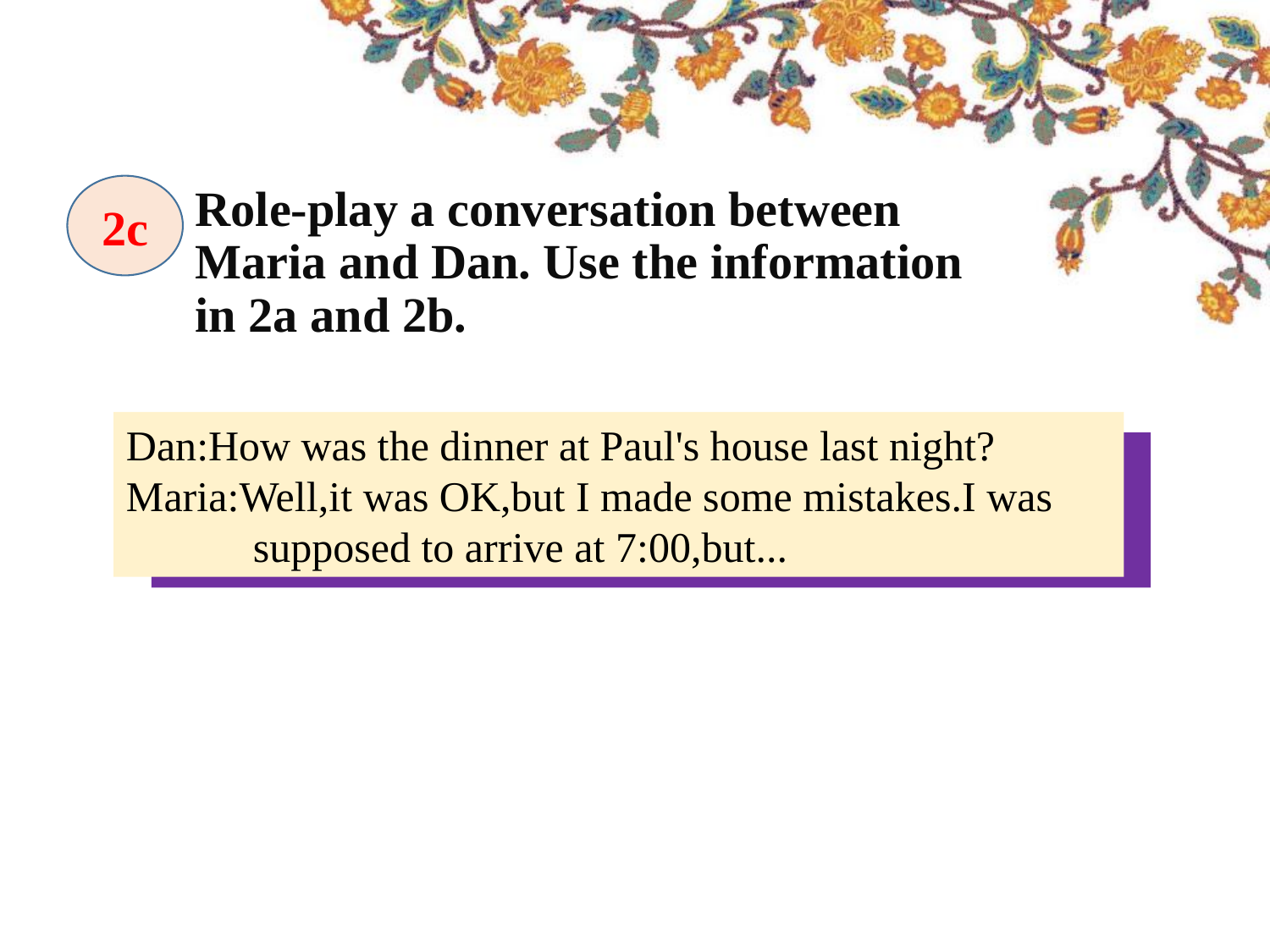

2c
Role-play a conversation between Maria and Dan. Use the information in 2a and 2b.
Dan:How was the dinner at Paul's house last night?
Maria:Well,it was OK,but I made some mistakes.I was
	supposed to arrive at 7:00,but...